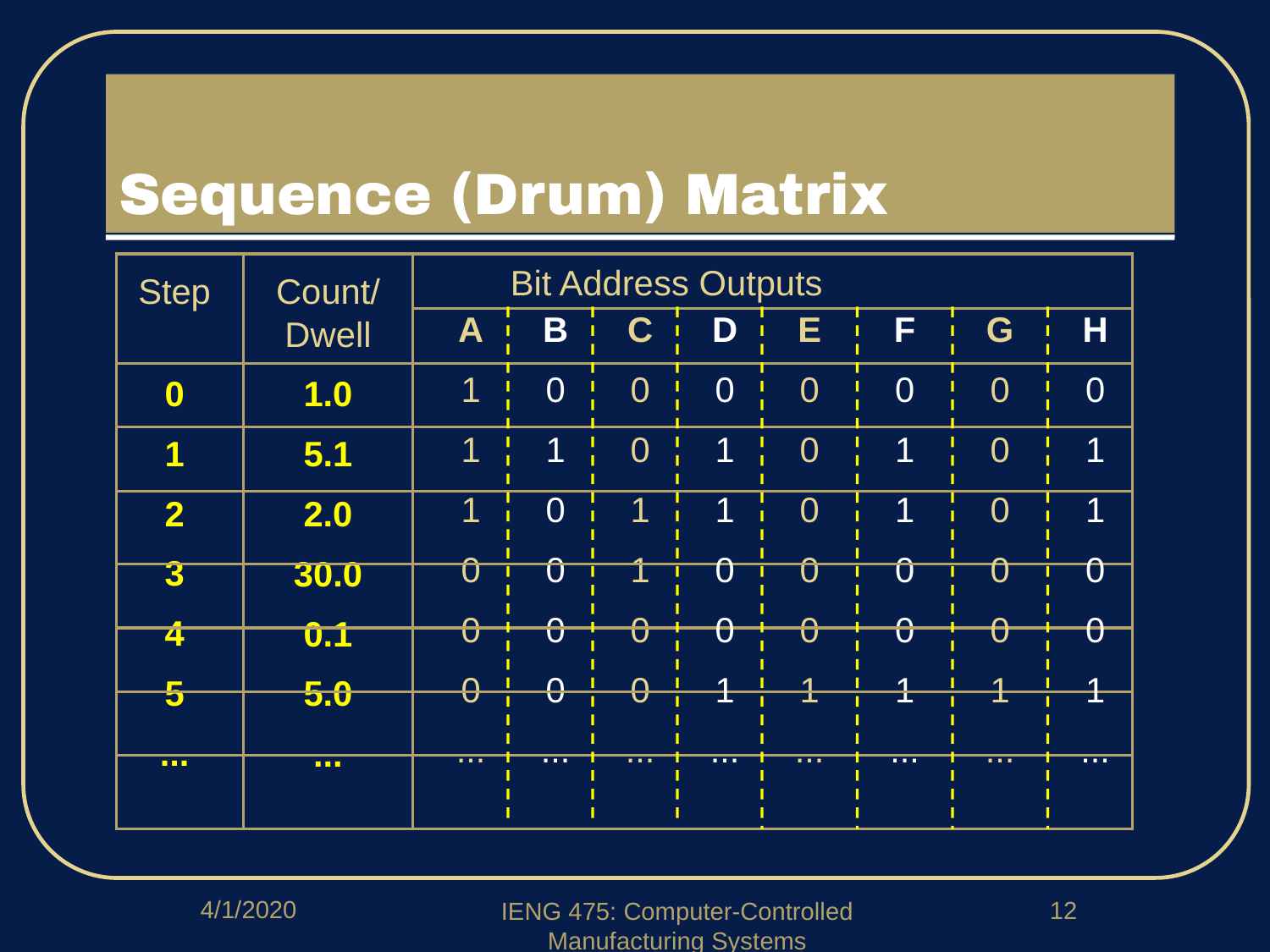

# Sequence (Drum) Matrix

A
1
1
1
0
0
0
...

Bit Address Outputs

B
0
1
0
0
0
0
...

C
0
0
1
1
0
0
...

D
0
1
1
0
0
1
...

E
0
0
0
0
0
1
...

F
0
1
1
0
0
1
...

G
0
0
0
0
0
1
...

H
0
1
1
0
0
1
...
Step

0
1
2
3
4
5
...
Count/Dwell
1.0
5.1
2.0
30.0
0.1
5.0
...

4/1/2020
12
IENG 475: Computer-Controlled Manufacturing Systems